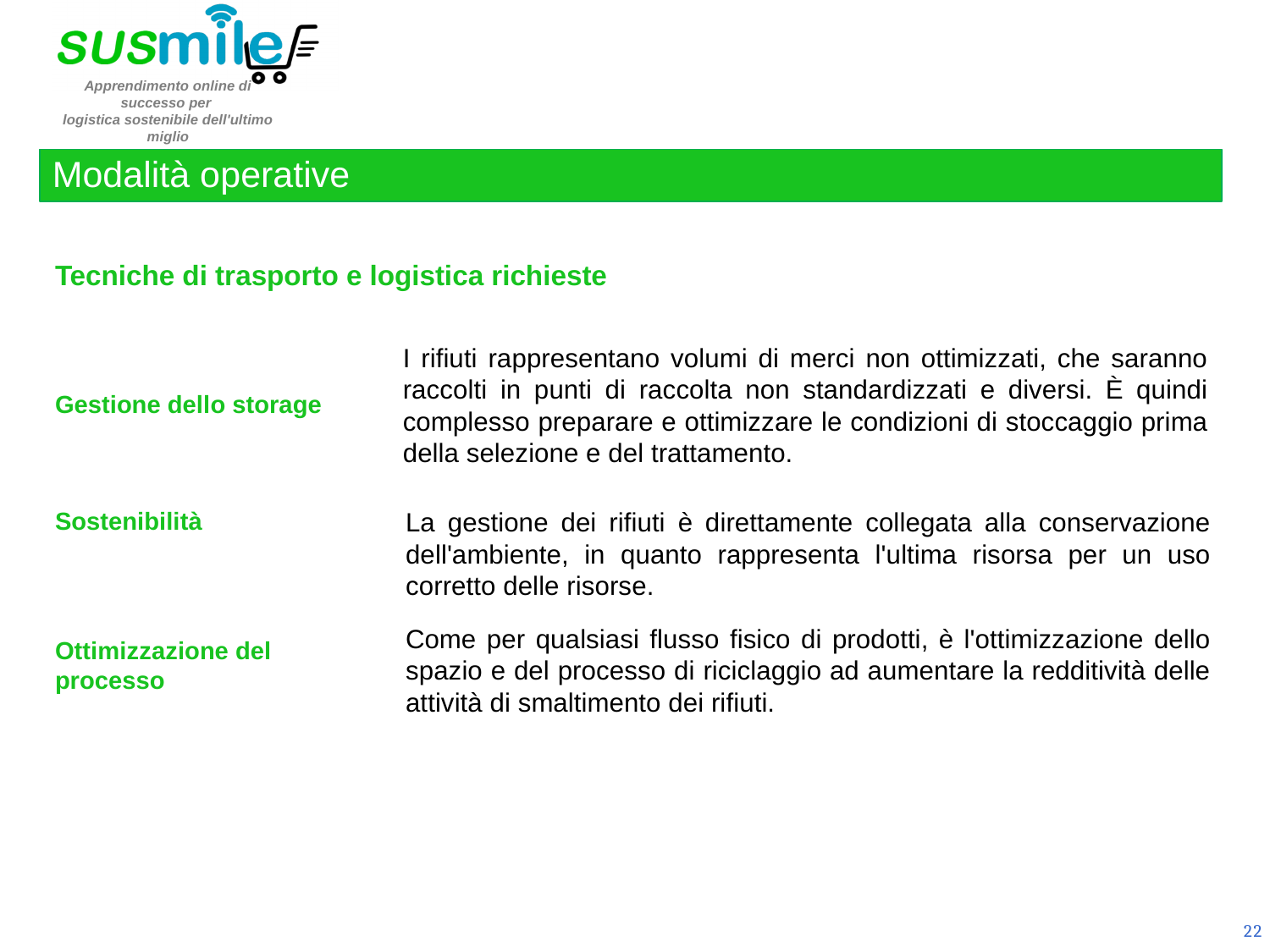

Modalità operative
Tecniche di trasporto e logistica richieste
I rifiuti rappresentano volumi di merci non ottimizzati, che saranno raccolti in punti di raccolta non standardizzati e diversi. È quindi complesso preparare e ottimizzare le condizioni di stoccaggio prima della selezione e del trattamento.
Gestione dello storage
Sostenibilità
La gestione dei rifiuti è direttamente collegata alla conservazione dell'ambiente, in quanto rappresenta l'ultima risorsa per un uso corretto delle risorse.
Come per qualsiasi flusso fisico di prodotti, è l'ottimizzazione dello spazio e del processo di riciclaggio ad aumentare la redditività delle attività di smaltimento dei rifiuti.
Ottimizzazione del processo
22